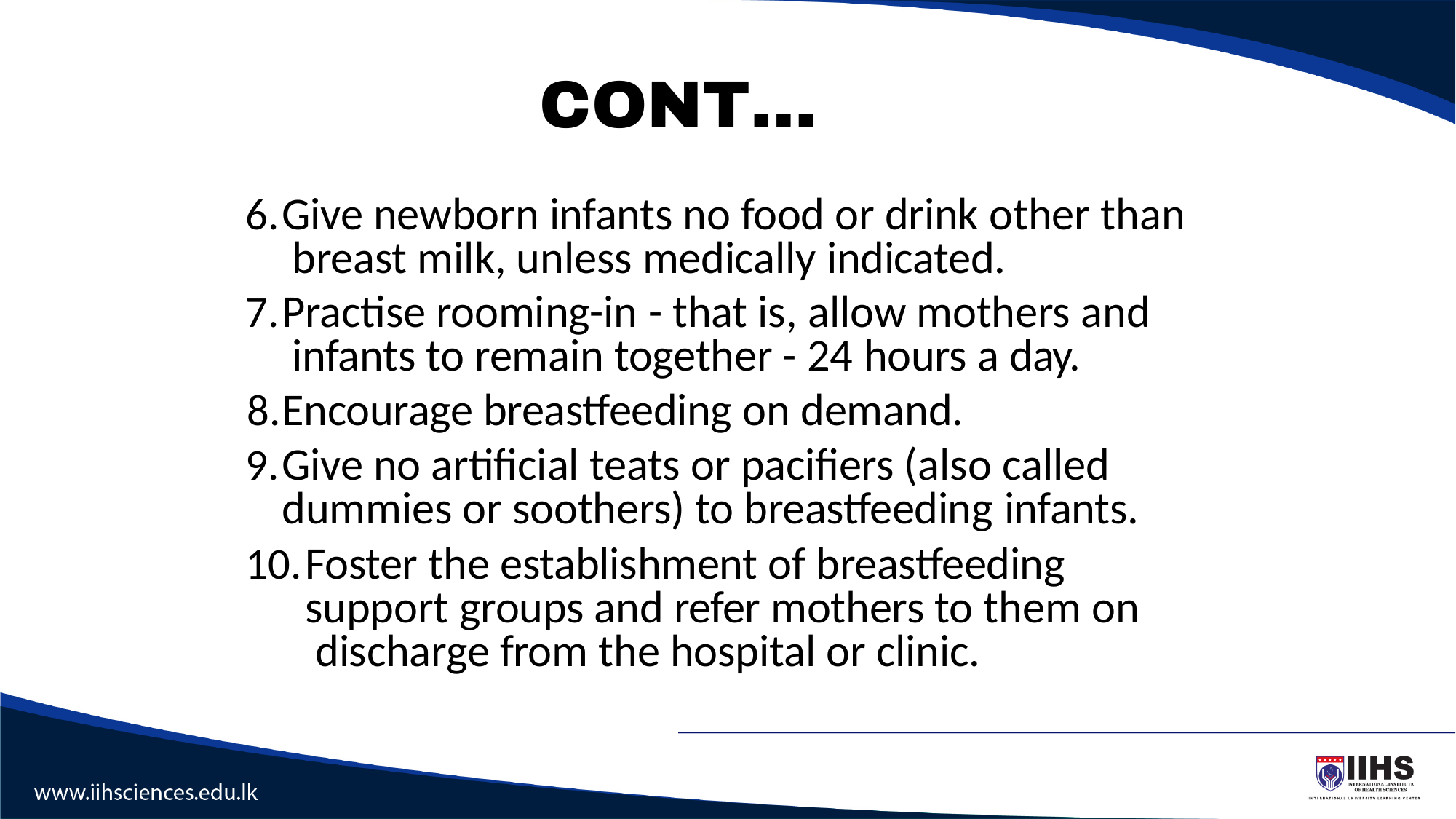

# CONT…
Give newborn infants no food or drink other than  breast milk, unless medically indicated.
Practise rooming-in - that is, allow mothers and  infants to remain together - 24 hours a day.
Encourage breastfeeding on demand.
Give no artificial teats or pacifiers (also called  dummies or soothers) to breastfeeding infants.
Foster the establishment of breastfeeding  support groups and refer mothers to them on  discharge from the hospital or clinic.